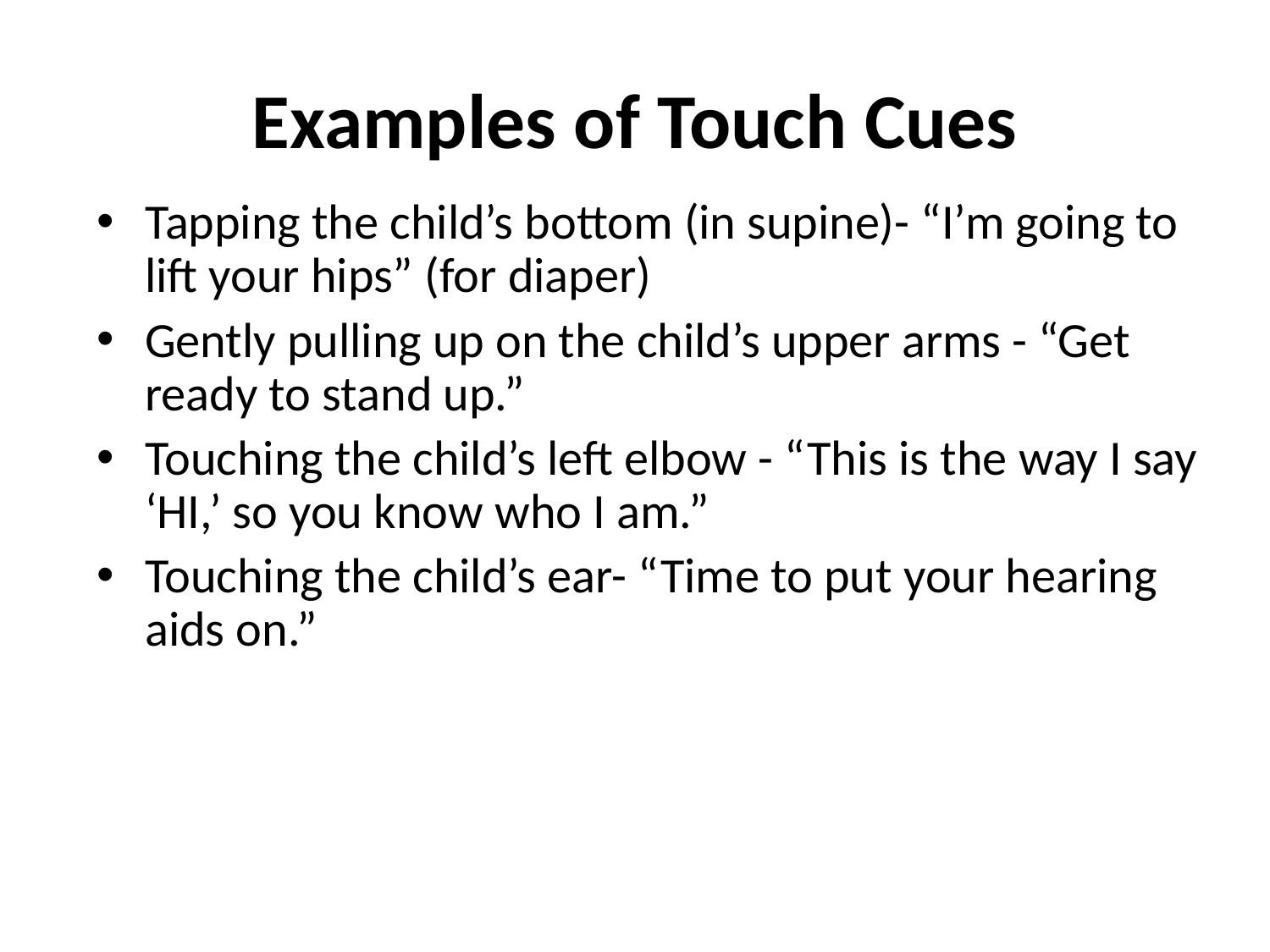

# Examples of Touch Cues
Tapping the child’s bottom (in supine)- “I’m going to lift your hips” (for diaper)
Gently pulling up on the child’s upper arms - “Get ready to stand up.”
Touching the child’s left elbow - “This is the way I say ‘HI,’ so you know who I am.”
Touching the child’s ear- “Time to put your hearing aids on.”